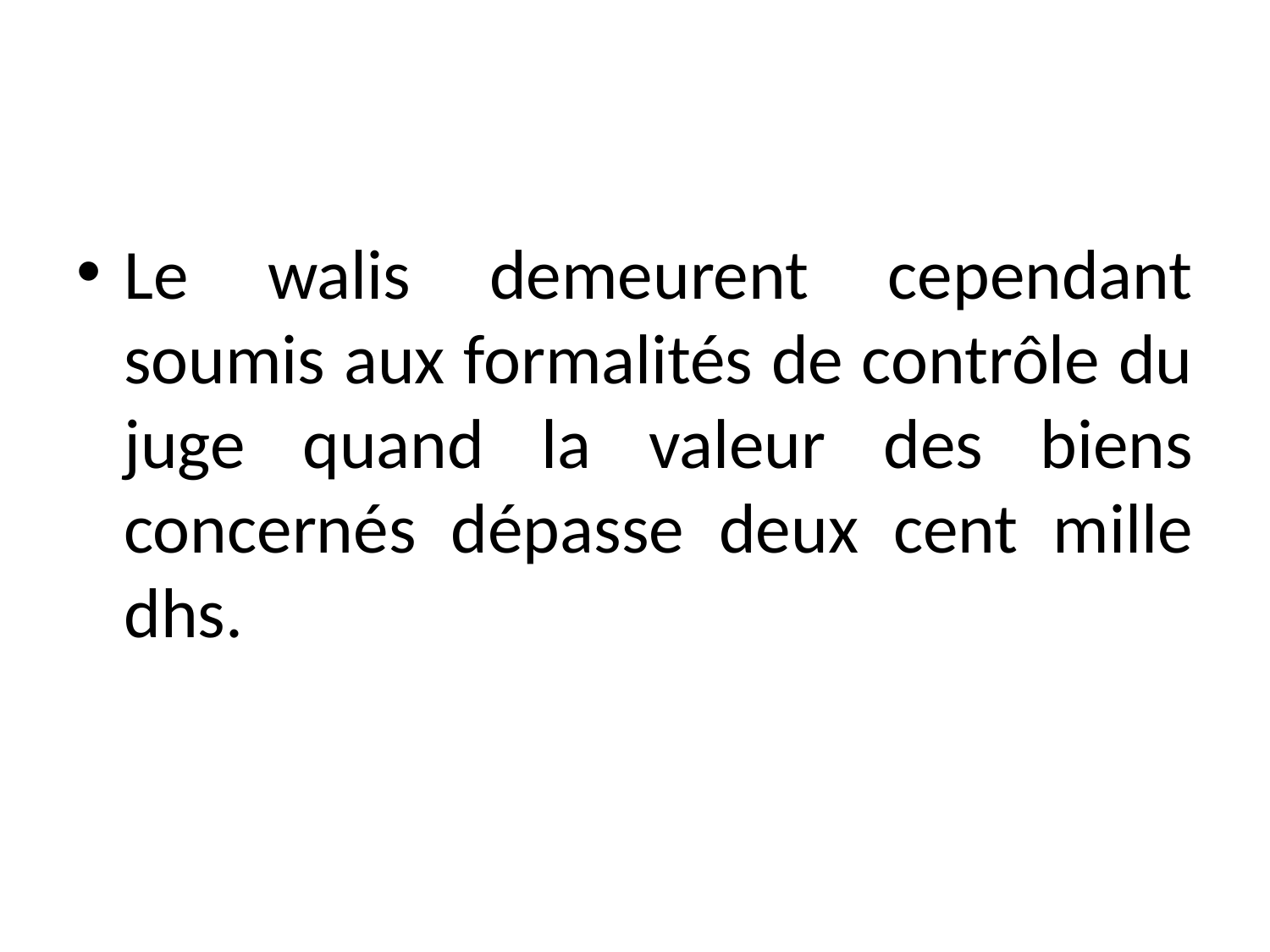

#
Le walis demeurent cependant soumis aux formalités de contrôle du juge quand la valeur des biens concernés dépasse deux cent mille dhs.